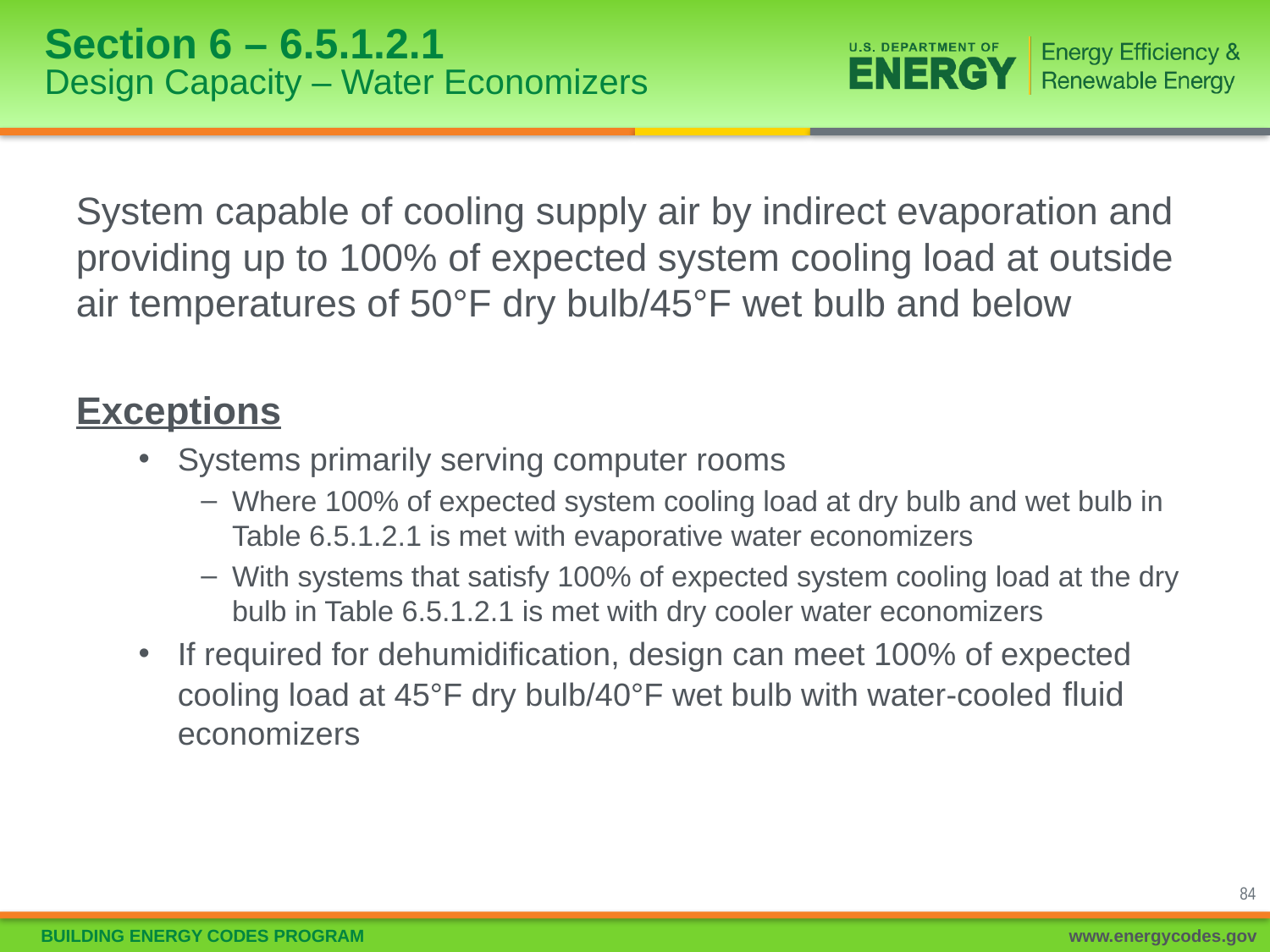

# Section 6 – 6.5.1.2.1 Design Capacity – Water Economizers
System capable of cooling supply air by indirect evaporation and providing up to 100% of expected system cooling load at outside air temperatures of 50°F dry bulb/45°F wet bulb and below

Exceptions
Systems primarily serving computer rooms
Where 100% of expected system cooling load at dry bulb and wet bulb in Table 6.5.1.2.1 is met with evaporative water economizers
With systems that satisfy 100% of expected system cooling load at the dry bulb in Table 6.5.1.2.1 is met with dry cooler water economizers
If required for dehumidification, design can meet 100% of expected cooling load at 45°F dry bulb/40°F wet bulb with water-cooled fluid economizers